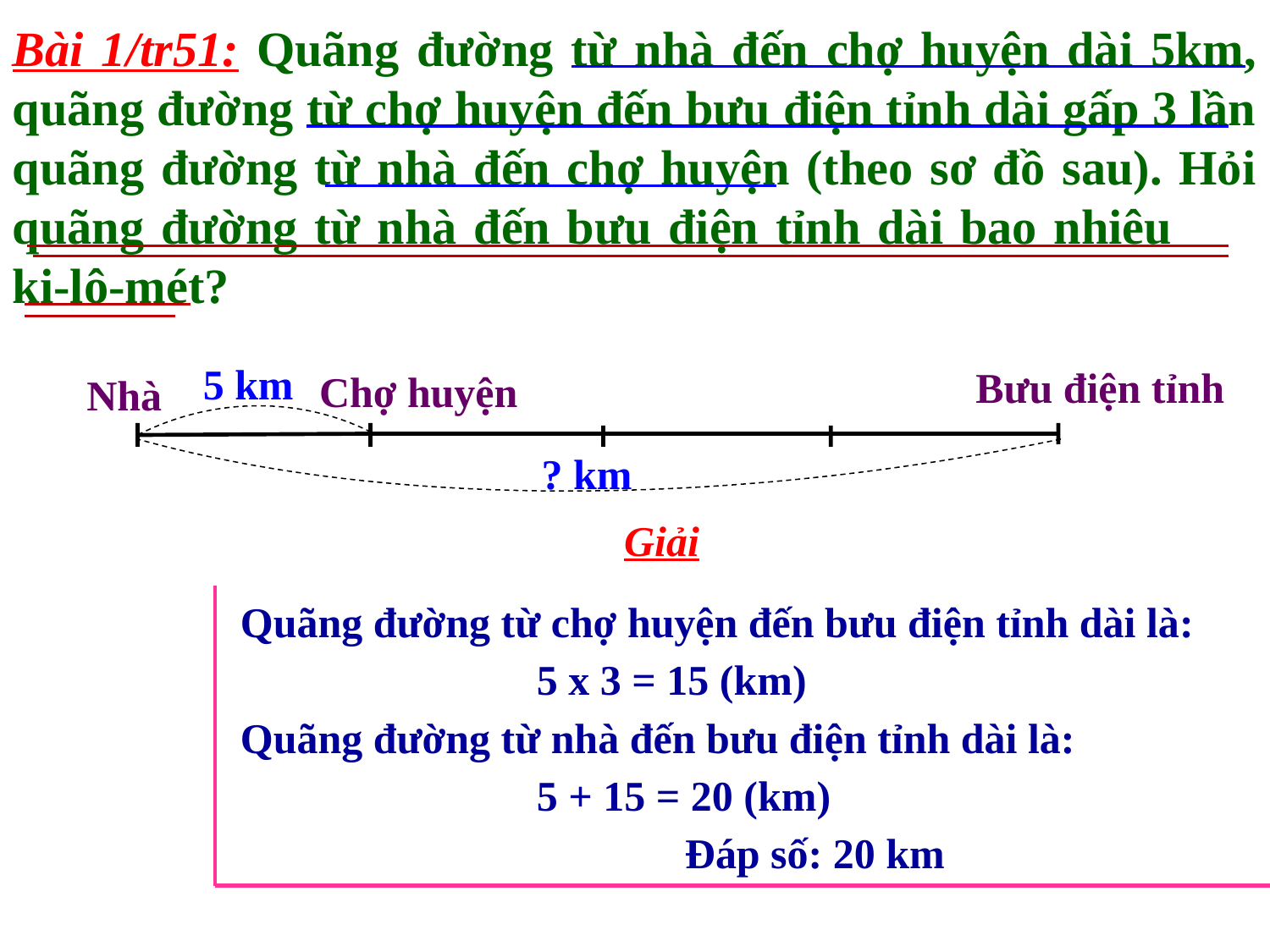

Bài 1/tr51: Quãng đường từ nhà đến chợ huyện dài 5km, quãng đường từ chợ huyện đến bưu điện tỉnh dài gấp 3 lần quãng đường từ nhà đến chợ huyện (theo sơ đồ sau). Hỏi quãng đường từ nhà đến bưu điện tỉnh dài bao nhiêu      ki-lô-mét?

5 km
Bưu điện tỉnh
Chợ huyện
Nhà

? km
Giải
Quãng đường từ chợ huyện đến bưu điện tỉnh dài là:
                            5 x 3 = 15 (km)
Quãng đường từ nhà đến bưu điện tỉnh dài là:
                            5 + 15 = 20 (km)
                                          Đáp số: 20 km